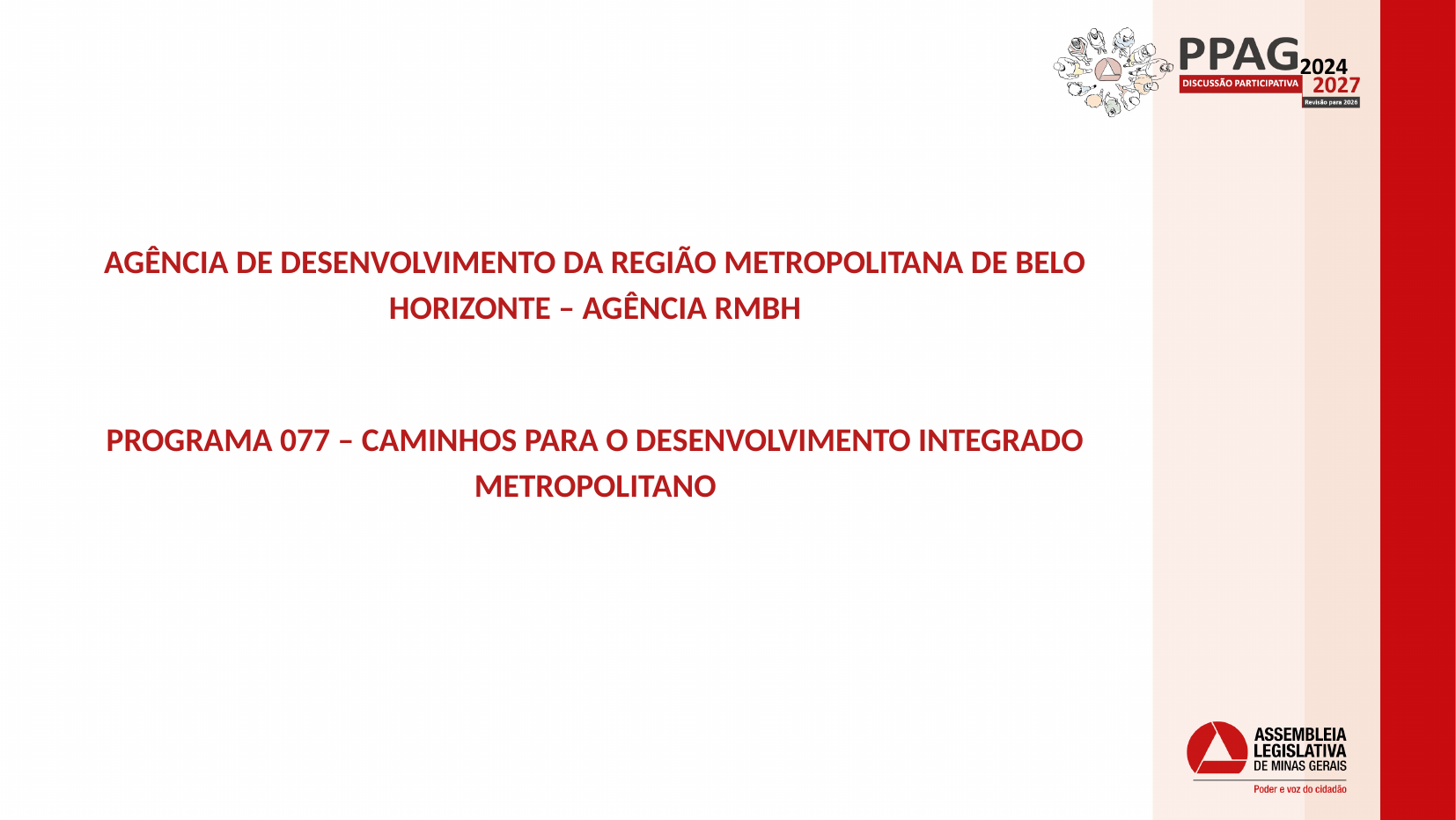

AGÊNCIA DE DESENVOLVIMENTO DA REGIÃO METROPOLITANA DE BELO HORIZONTE – AGÊNCIA RMBH

PROGRAMA 077 – CAMINHOS PARA O DESENVOLVIMENTO INTEGRADO METROPOLITANO